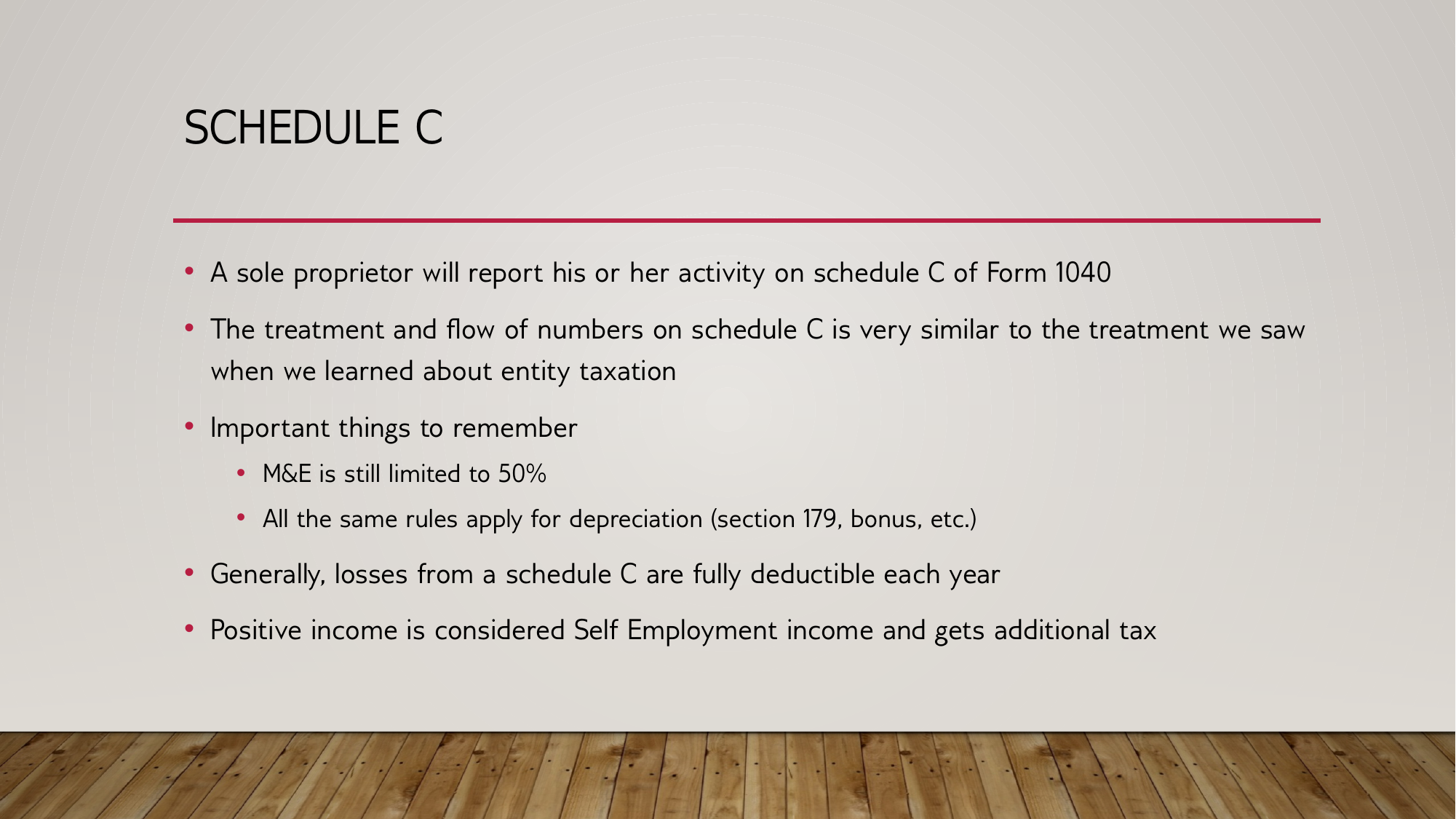

# Schedule C
A sole proprietor will report his or her activity on schedule C of Form 1040
The treatment and flow of numbers on schedule C is very similar to the treatment we saw when we learned about entity taxation
Important things to remember
M&E is still limited to 50%
All the same rules apply for depreciation (section 179, bonus, etc.)
Generally, losses from a schedule C are fully deductible each year
Positive income is considered Self Employment income and gets additional tax